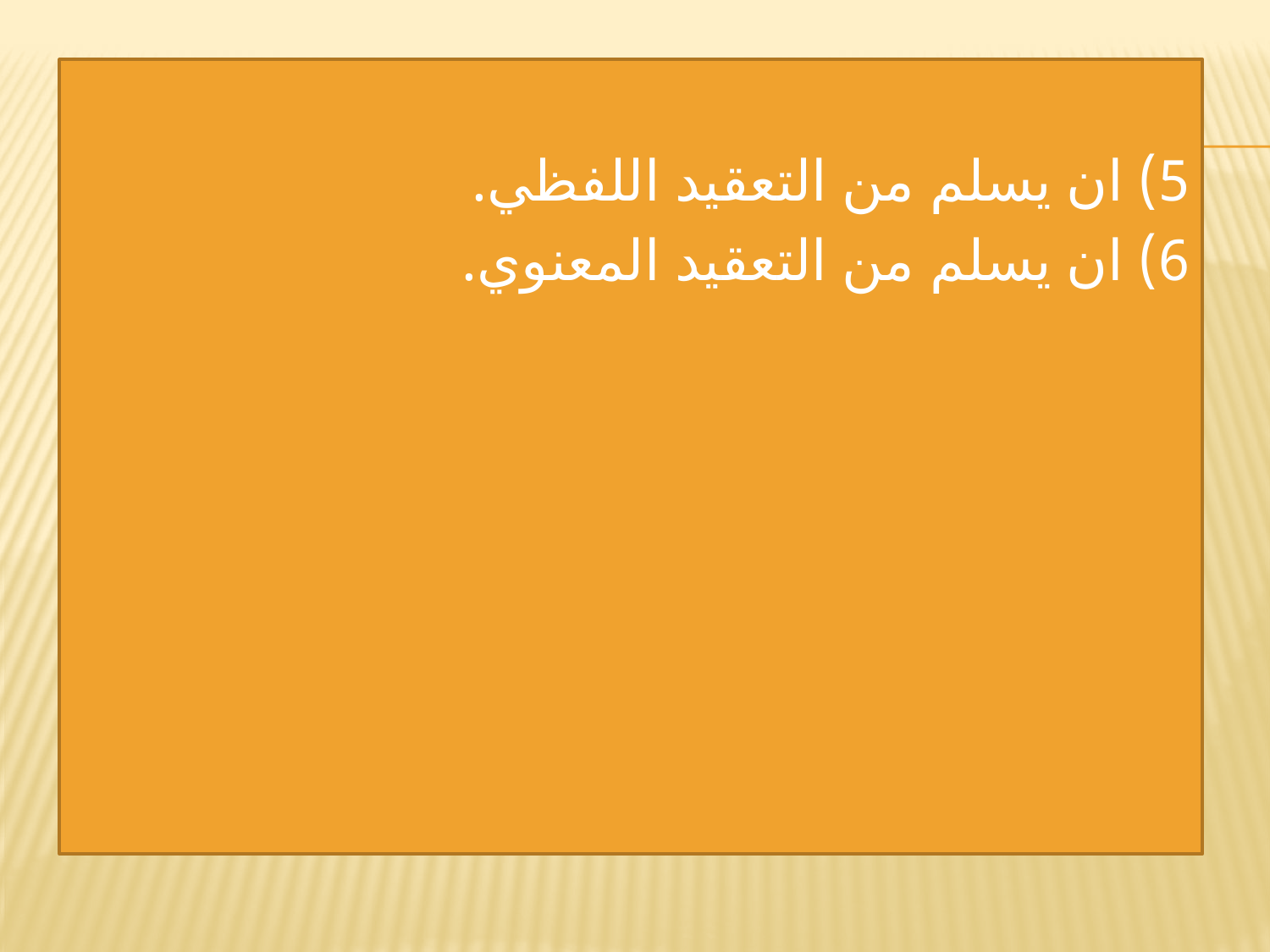

#

5) ان يسلم من التعقيد اللفظي.
6) ان يسلم من التعقيد المعنوي.